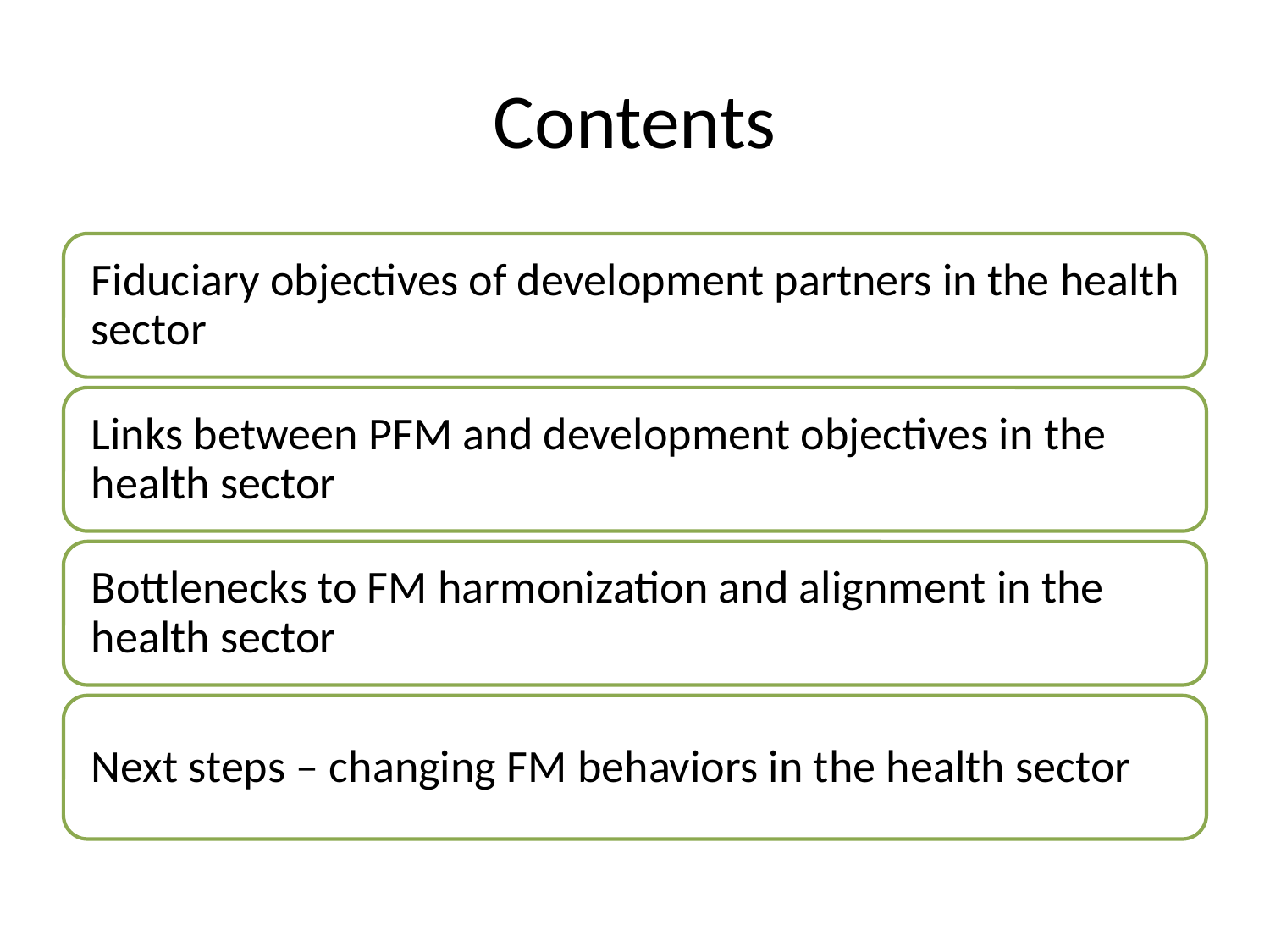

# Contents
Fiduciary objectives of development partners in the health sector
Links between PFM and development objectives in the health sector
Bottlenecks to FM harmonization and alignment in the health sector
Next steps – changing FM behaviors in the health sector